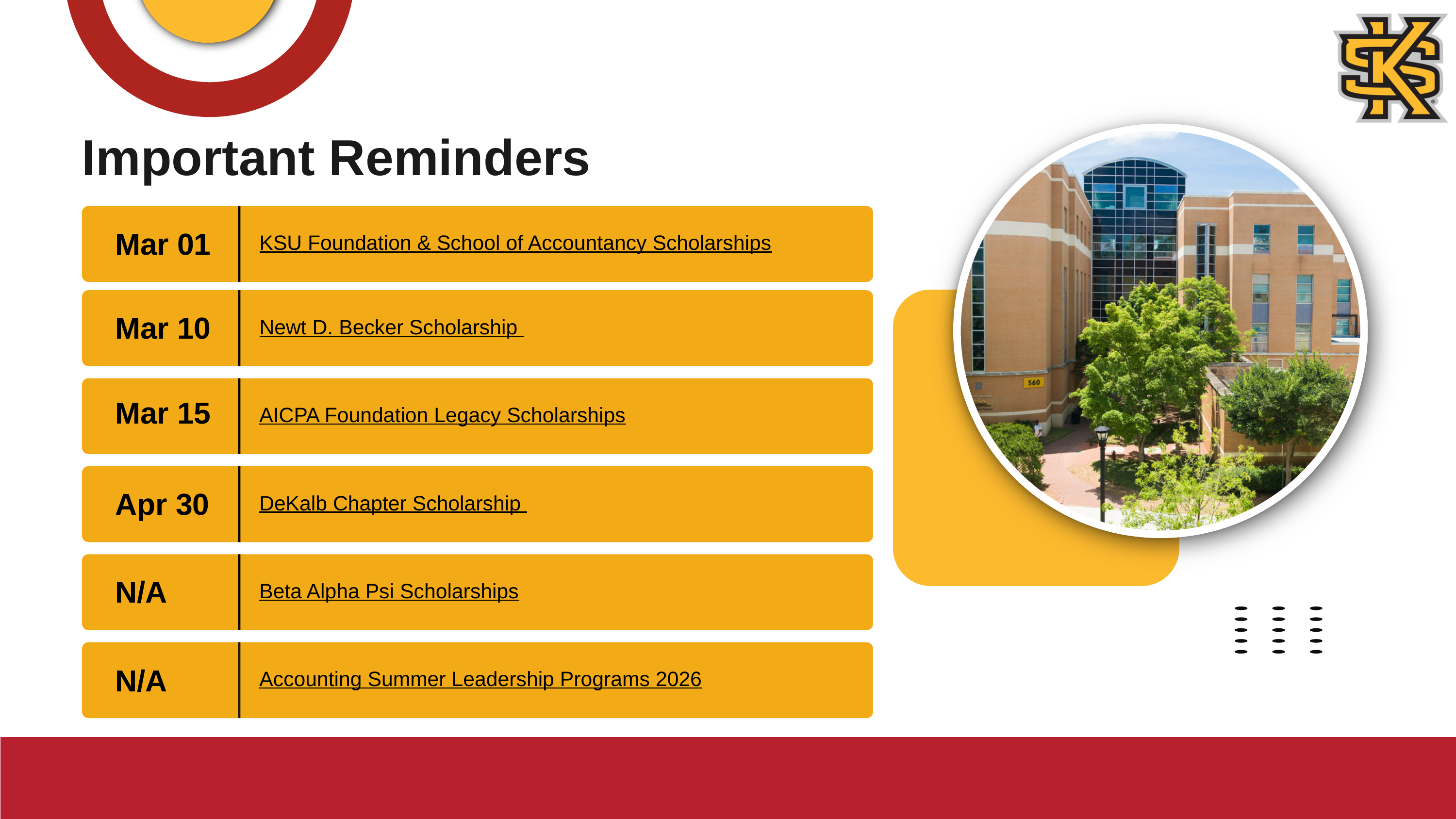

Important Reminders

Mar 01
KSU Foundation & School of Accountancy Scholarships

Mar 10
Newt D. Becker Scholarship

Mar 15
AICPA Foundation Legacy Scholarships

Apr 30
DeKalb Chapter Scholarship

N/A
Beta Alpha Psi Scholarships

N/A
Accounting Summer Leadership Programs 2026